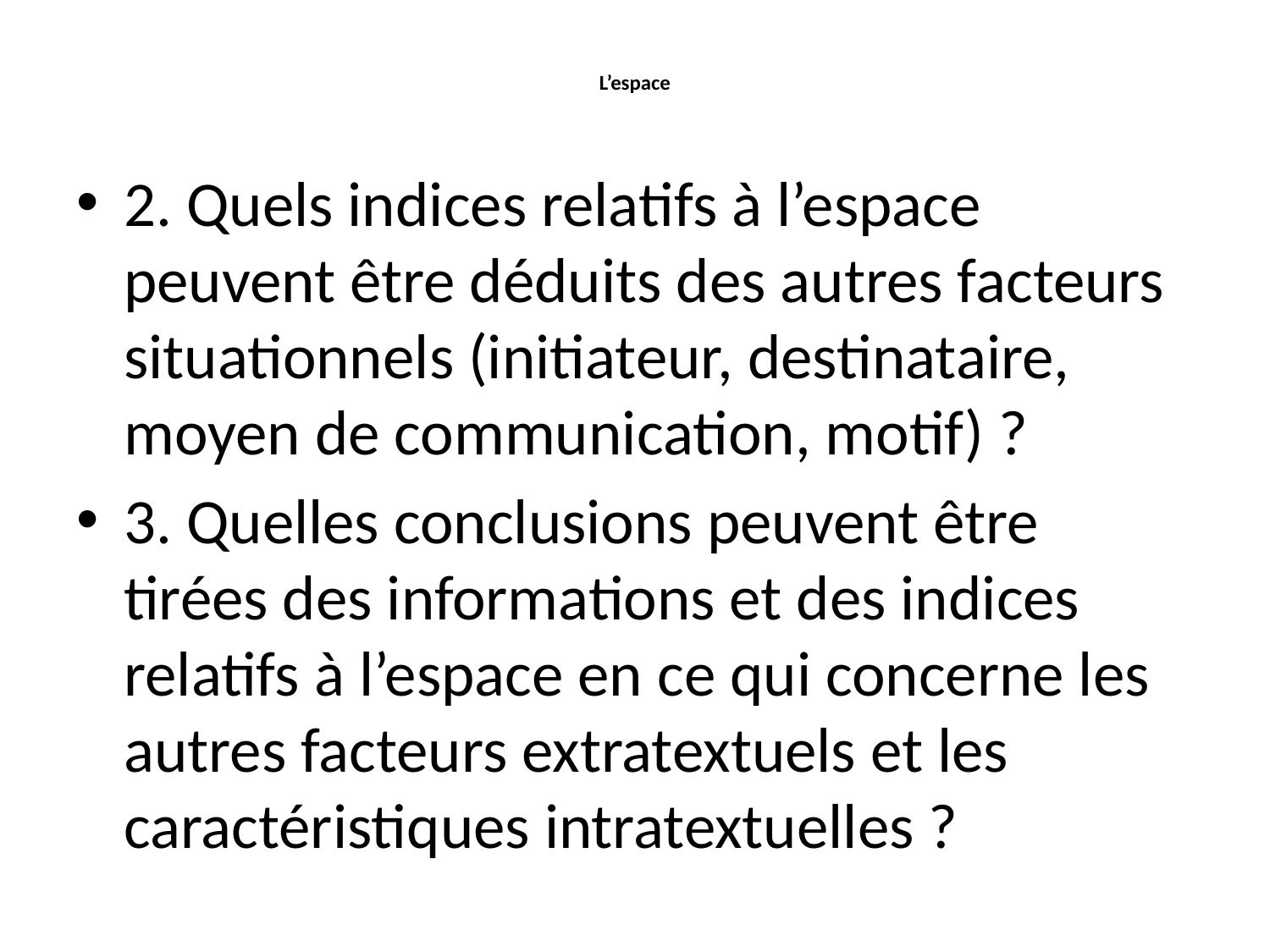

# L’espace
2. Quels indices relatifs à l’espace peuvent être déduits des autres facteurs situationnels (initiateur, destinataire, moyen de communication, motif) ?
3. Quelles conclusions peuvent être tirées des informations et des indices relatifs à l’espace en ce qui concerne les autres facteurs extratextuels et les caractéristiques intratextuelles ?